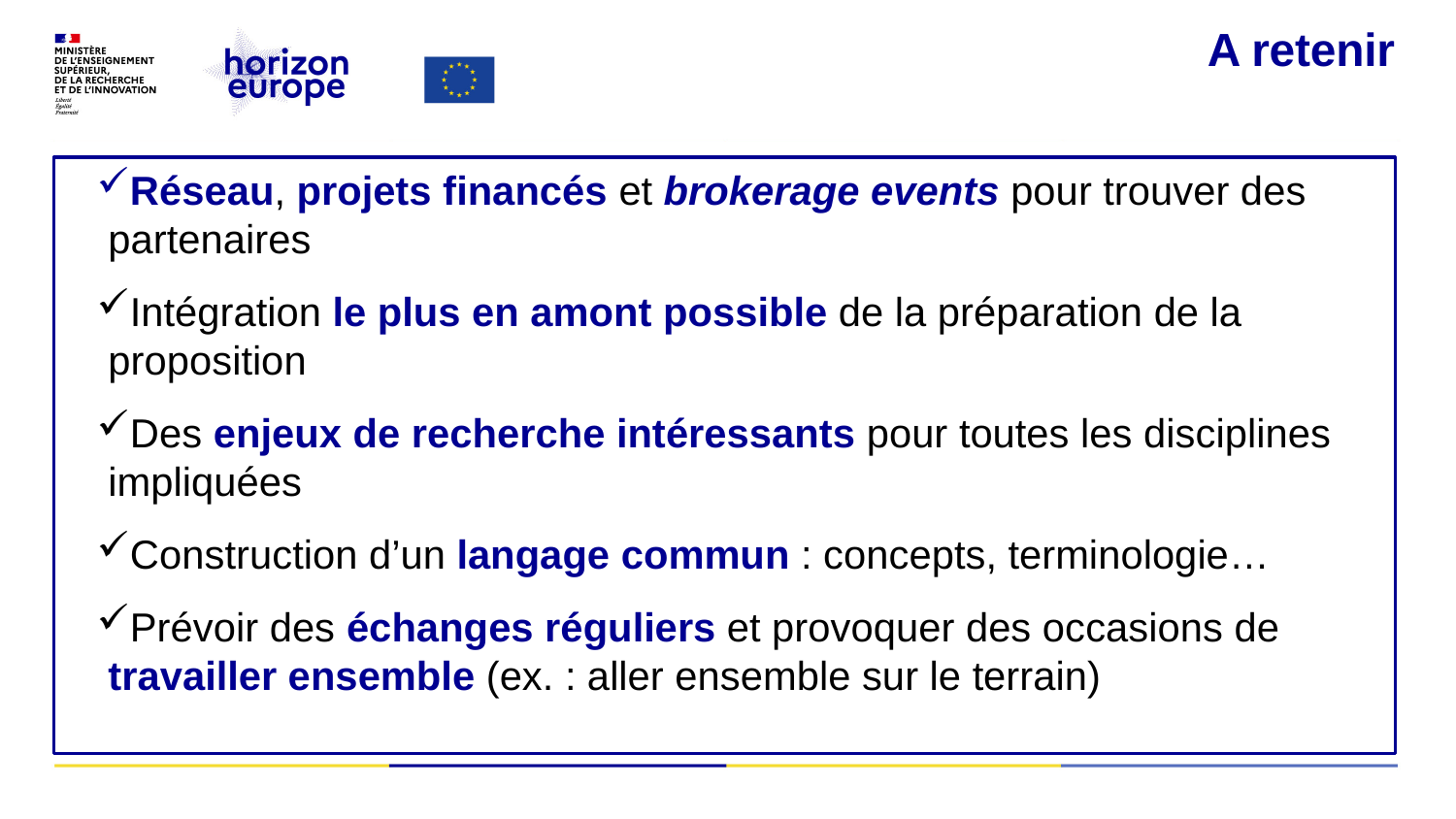

# A retenir
Réseau, projets financés et brokerage events pour trouver des partenaires
Intégration le plus en amont possible de la préparation de la proposition
Des enjeux de recherche intéressants pour toutes les disciplines impliquées
Construction d’un langage commun : concepts, terminologie…
Prévoir des échanges réguliers et provoquer des occasions de travailler ensemble (ex. : aller ensemble sur le terrain)